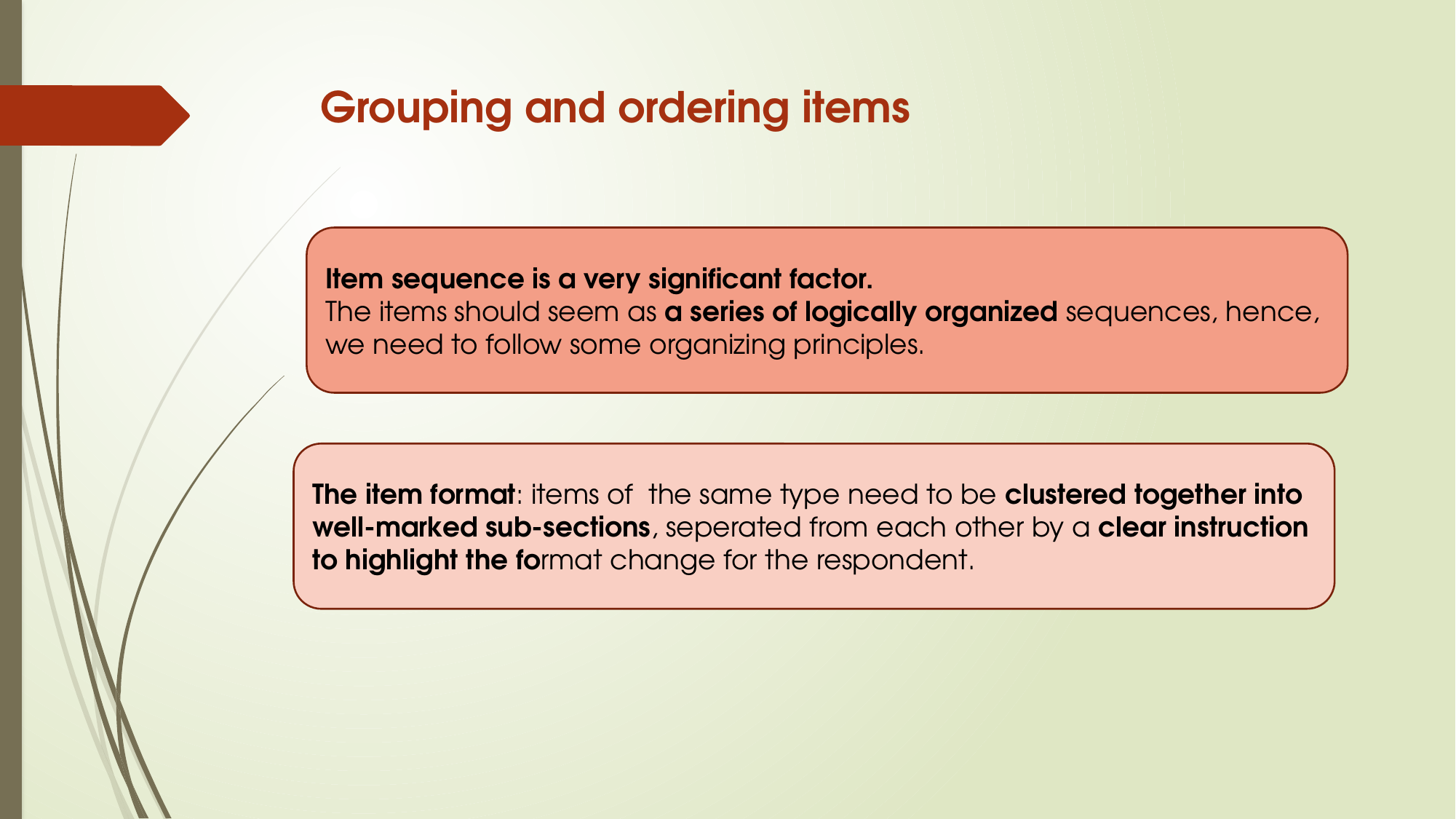

# Grouping and ordering items
Item sequence is a very significant factor.
The items should seem as a series of logically organized sequences, hence, we need to follow some organizing principles.
The item format: items of  the same type need to be clustered together into well-marked sub-sections, seperated from each other by a clear instruction to highlight the format change for the respondent.